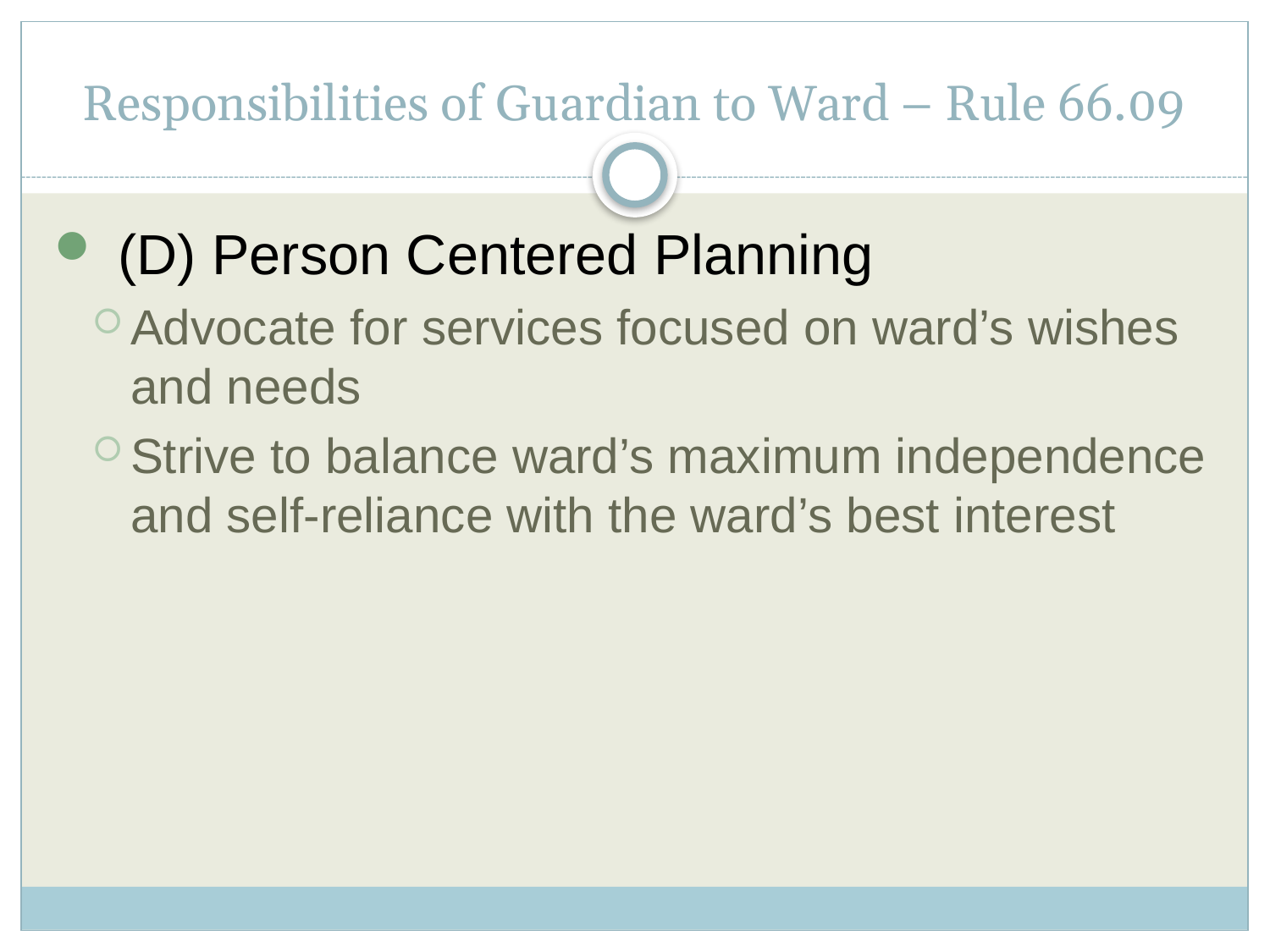

# Responsibilities of Guardian to Ward – Rule 66.09
 (D) Person Centered Planning
Advocate for services focused on ward’s wishes and needs
Strive to balance ward’s maximum independence and self-reliance with the ward’s best interest